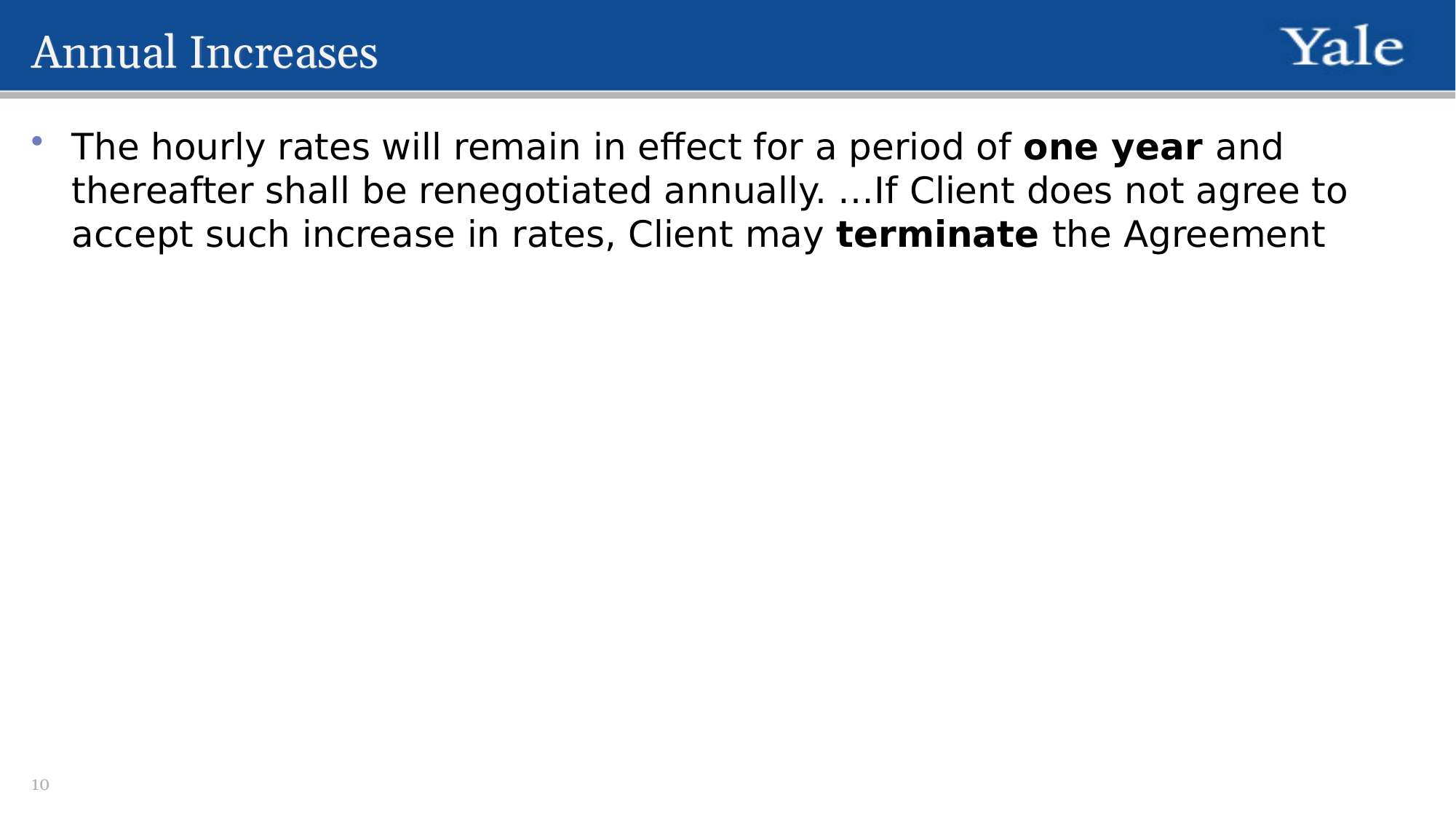

# Annual Increases
The hourly rates will remain in effect for a period of one year and thereafter shall be renegotiated annually. …If Client does not agree to accept such increase in rates, Client may terminate the Agreement

10